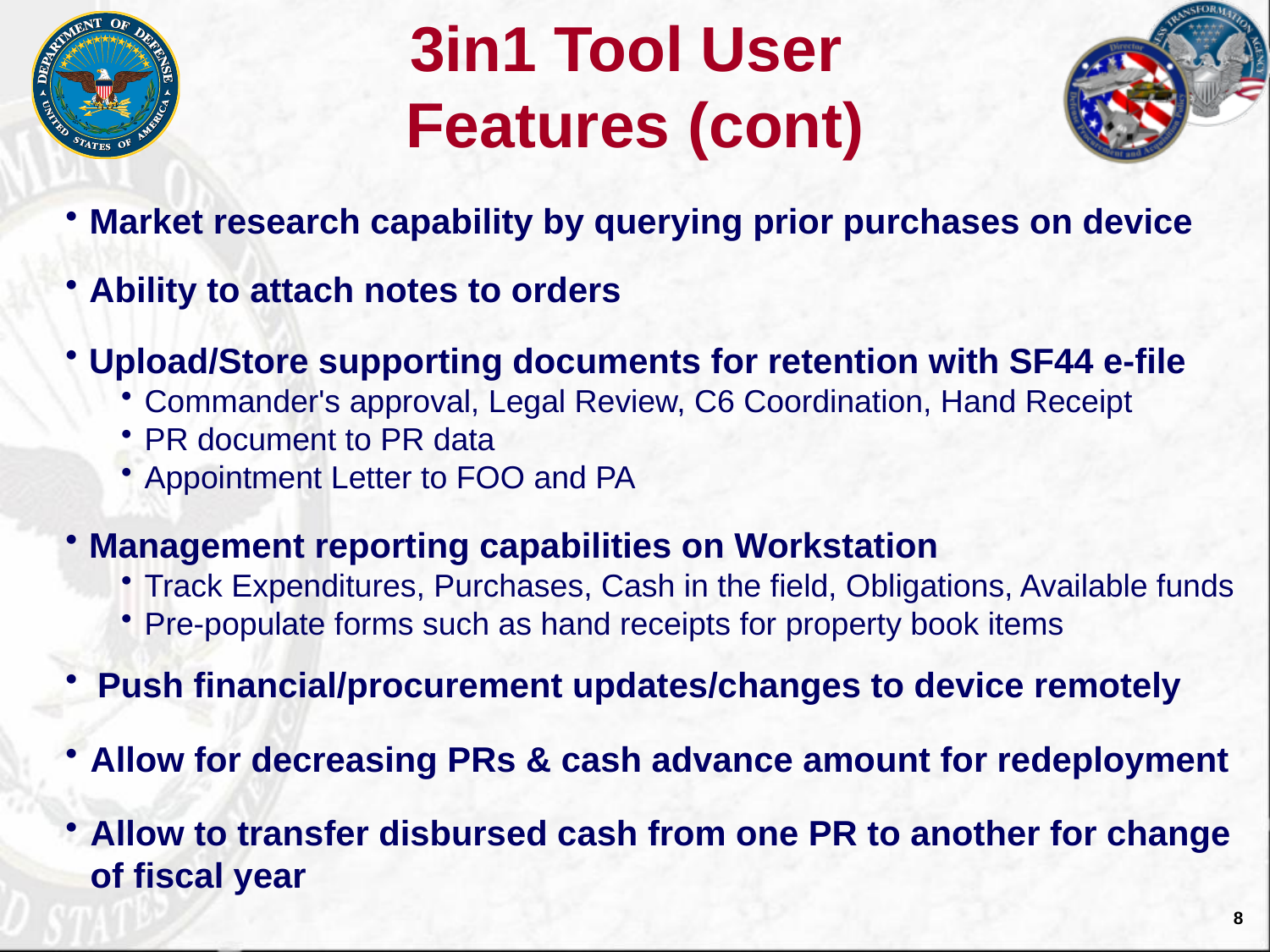

# 3in1 Tool User Features (cont)
Market research capability by querying prior purchases on device
Ability to attach notes to orders
Upload/Store supporting documents for retention with SF44 e-file
Commander's approval, Legal Review, C6 Coordination, Hand Receipt
PR document to PR data
Appointment Letter to FOO and PA
Management reporting capabilities on Workstation
Track Expenditures, Purchases, Cash in the field, Obligations, Available funds
Pre-populate forms such as hand receipts for property book items
Push financial/procurement updates/changes to device remotely
Allow for decreasing PRs & cash advance amount for redeployment
Allow to transfer disbursed cash from one PR to another for change of fiscal year